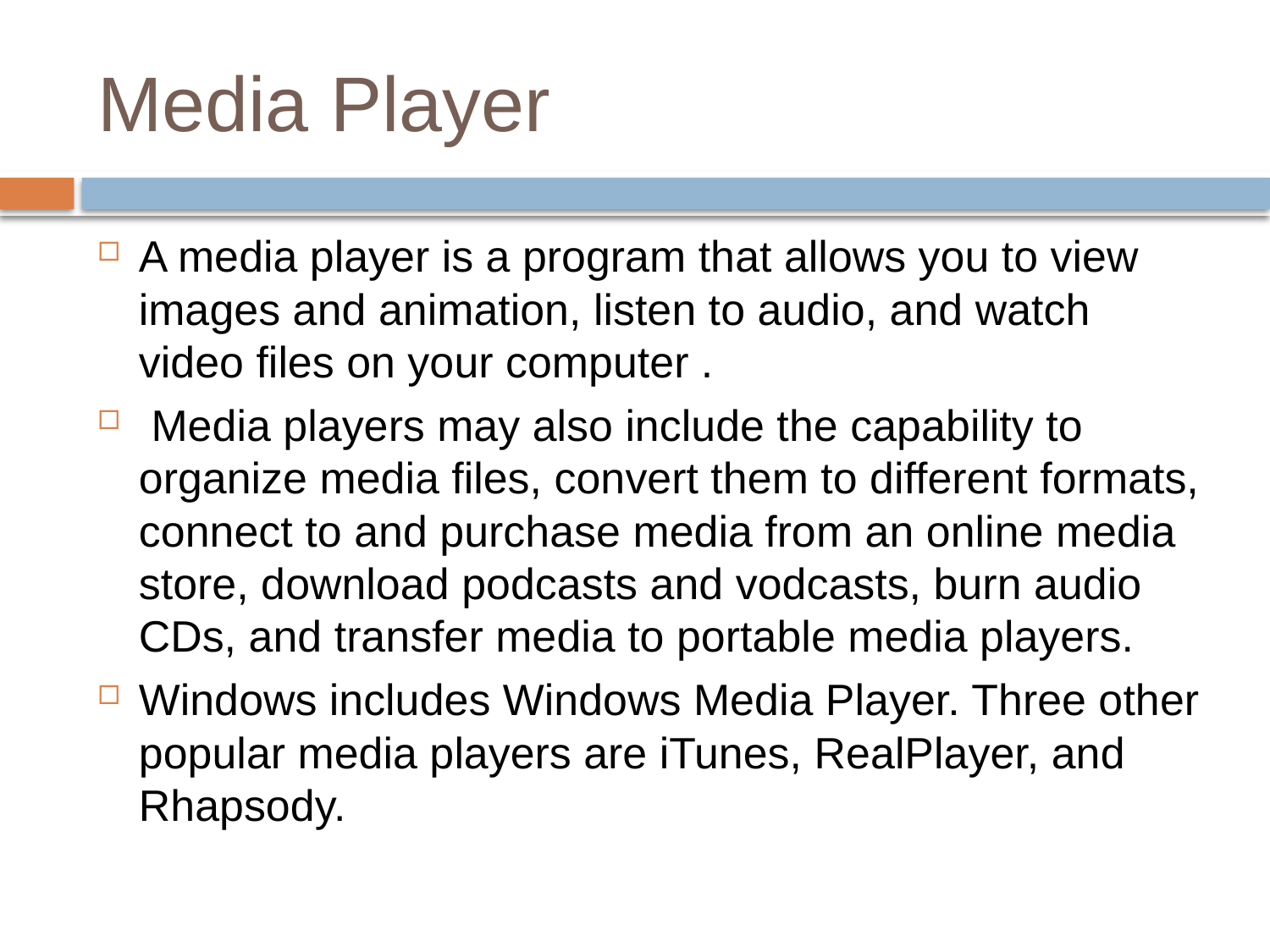

# Media Player
A media player is a program that allows you to view images and animation, listen to audio, and watch video files on your computer .
 Media players may also include the capability to organize media files, convert them to different formats, connect to and purchase media from an online media store, download podcasts and vodcasts, burn audio CDs, and transfer media to portable media players.
Windows includes Windows Media Player. Three other popular media players are iTunes, RealPlayer, and Rhapsody.